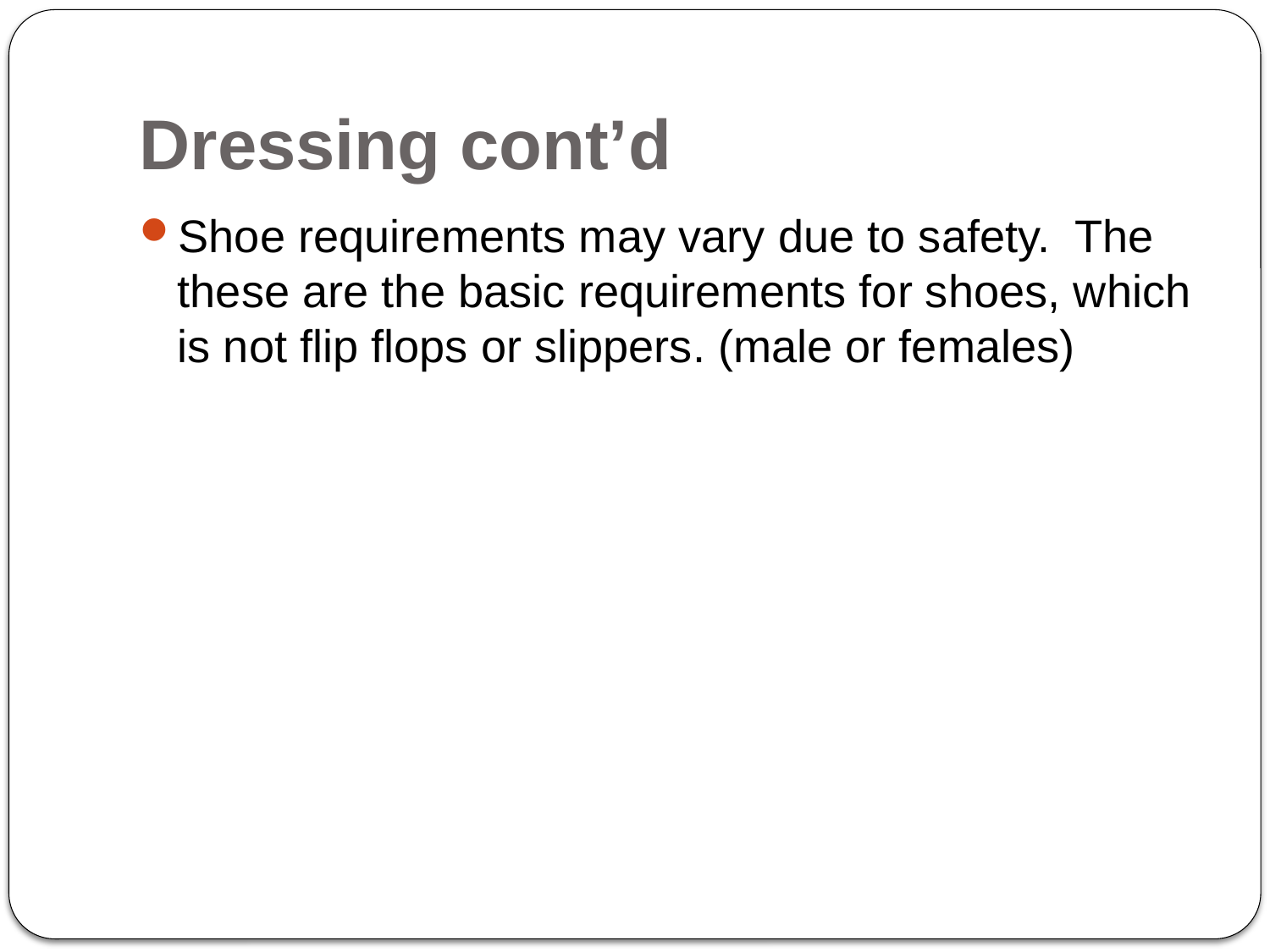

# Dressing cont’d
Shoe requirements may vary due to safety.  The these are the basic requirements for shoes, which is not flip flops or slippers. (male or females)